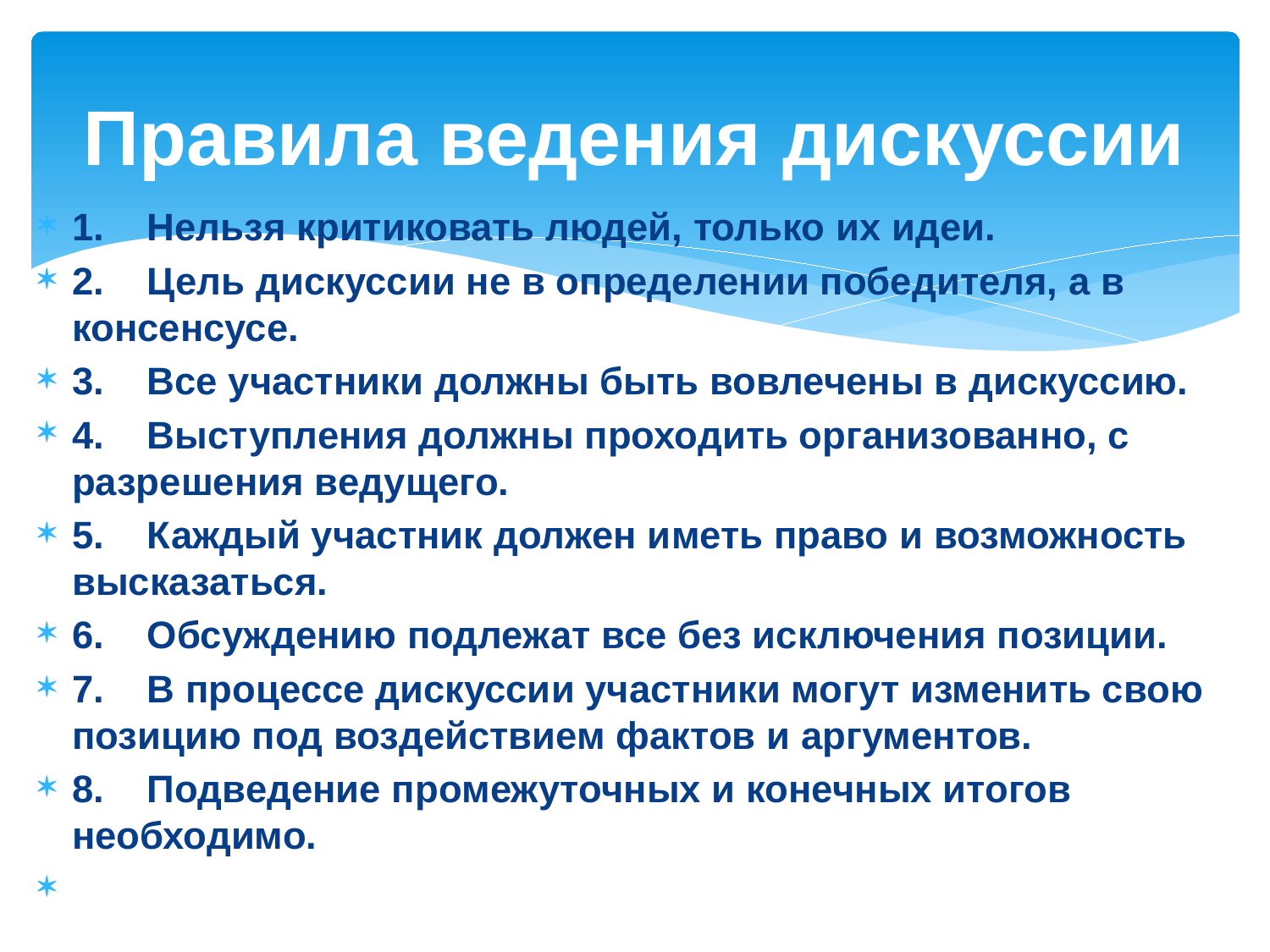

# Правила ведения дискуссии
1.    Нельзя критиковать людей, только их идеи.
2.    Цель дискуссии не в определении победителя, а в консенсусе.
3.    Все участники должны быть вовлечены в дискуссию.
4.    Выступления должны проходить организованно, с разрешения ведущего.
5.    Каждый участник должен иметь право и возможность высказаться.
6.    Обсуждению подлежат все без исключения позиции.
7.    В процессе дискуссии участники могут изменить свою позицию под воздействием фактов и аргументов.
8.    Подведение промежуточных и конечных итогов необходимо.